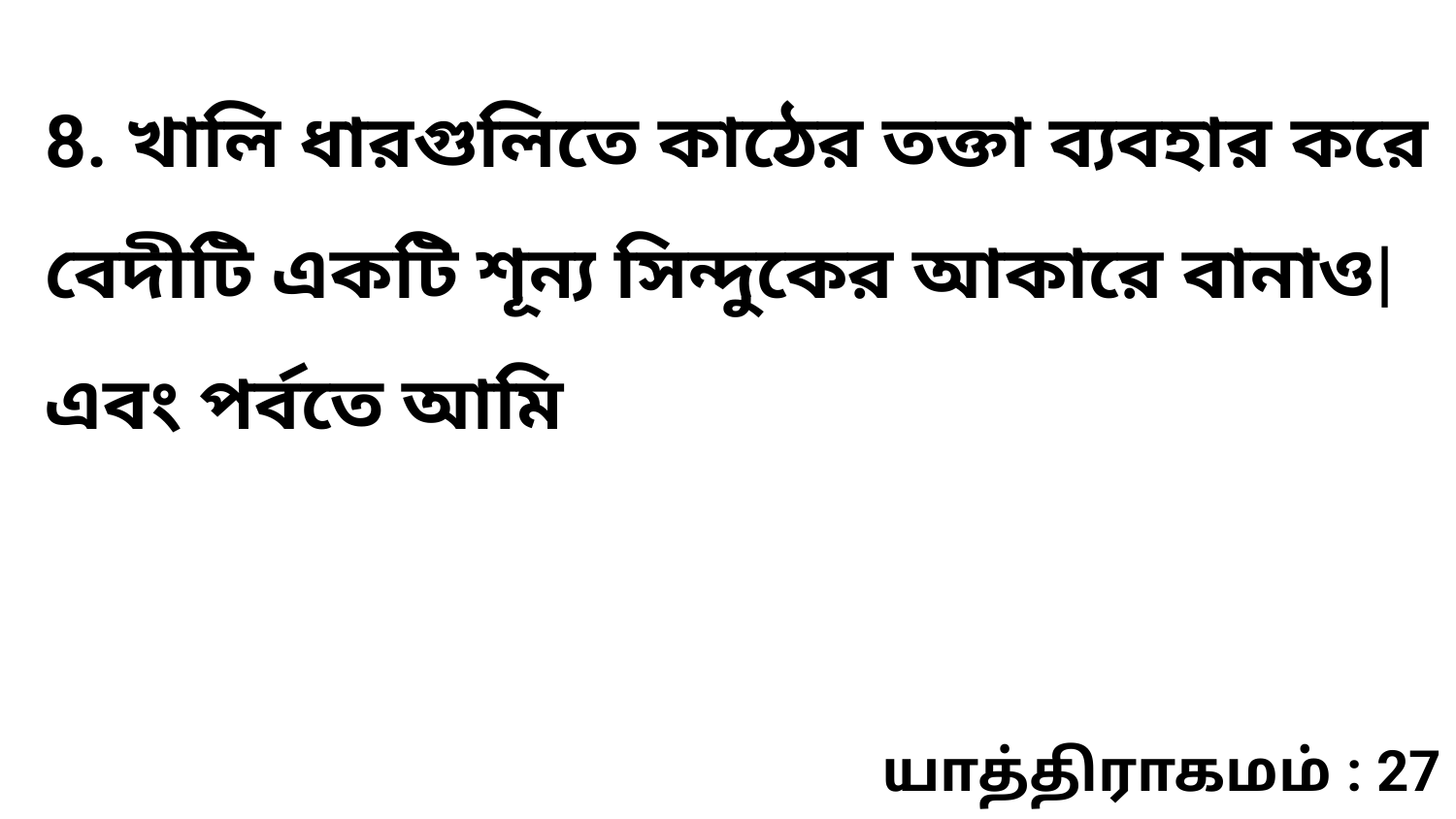

8. খালি ধারগুলিতে কাঠের তক্তা ব্যবহার করে বেদীটি একটি শূন্য সিন্দুকের আকারে বানাও| এবং পর্বতে আমি
யாத்திராகமம் : 27